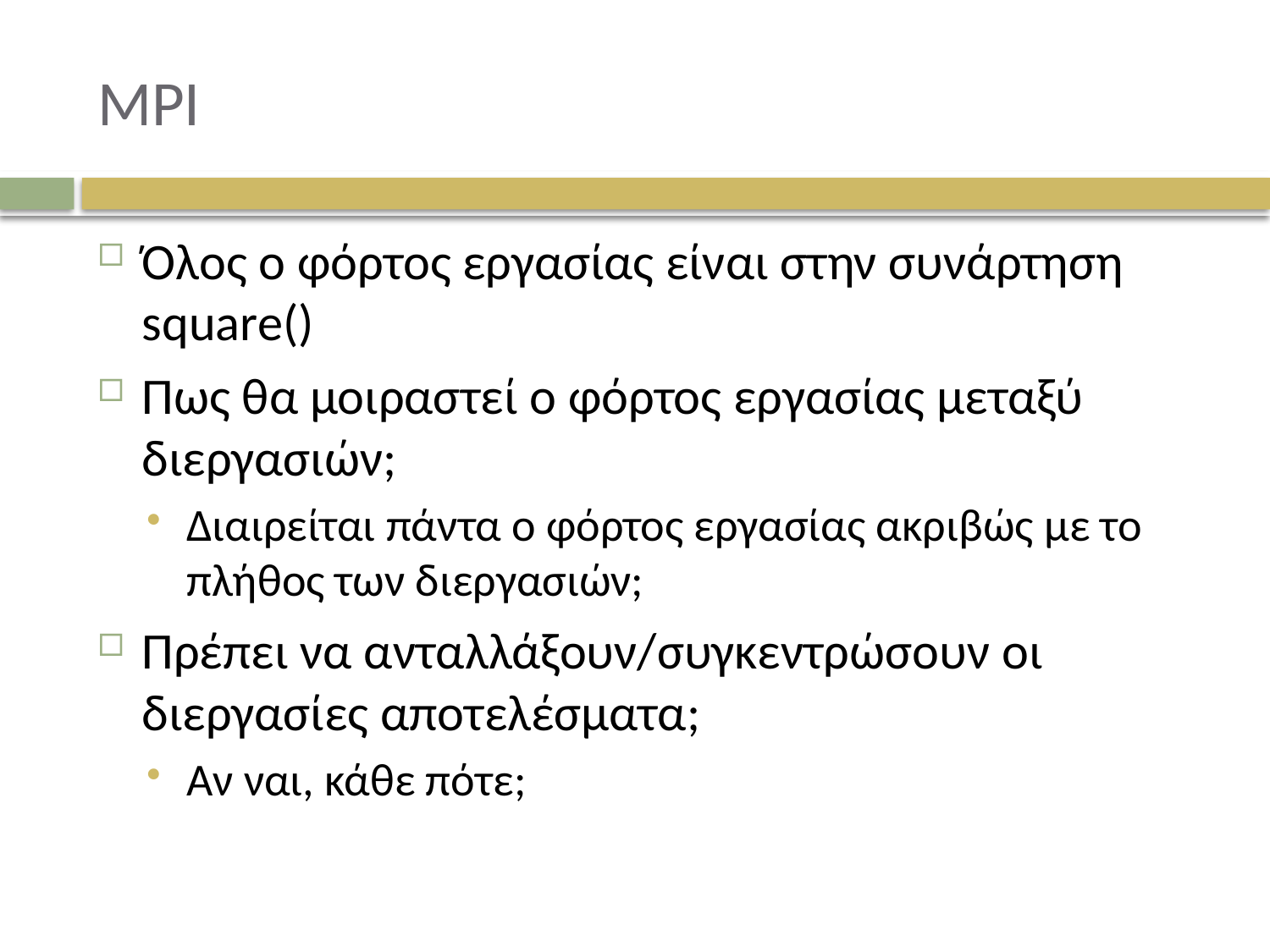

# MPI
Όλος ο φόρτος εργασίας είναι στην συνάρτηση square()
Πως θα μοιραστεί ο φόρτος εργασίας μεταξύ διεργασιών;
Διαιρείται πάντα ο φόρτος εργασίας ακριβώς με το πλήθος των διεργασιών;
Πρέπει να ανταλλάξουν/συγκεντρώσουν οι διεργασίες αποτελέσματα;
Αν ναι, κάθε πότε;